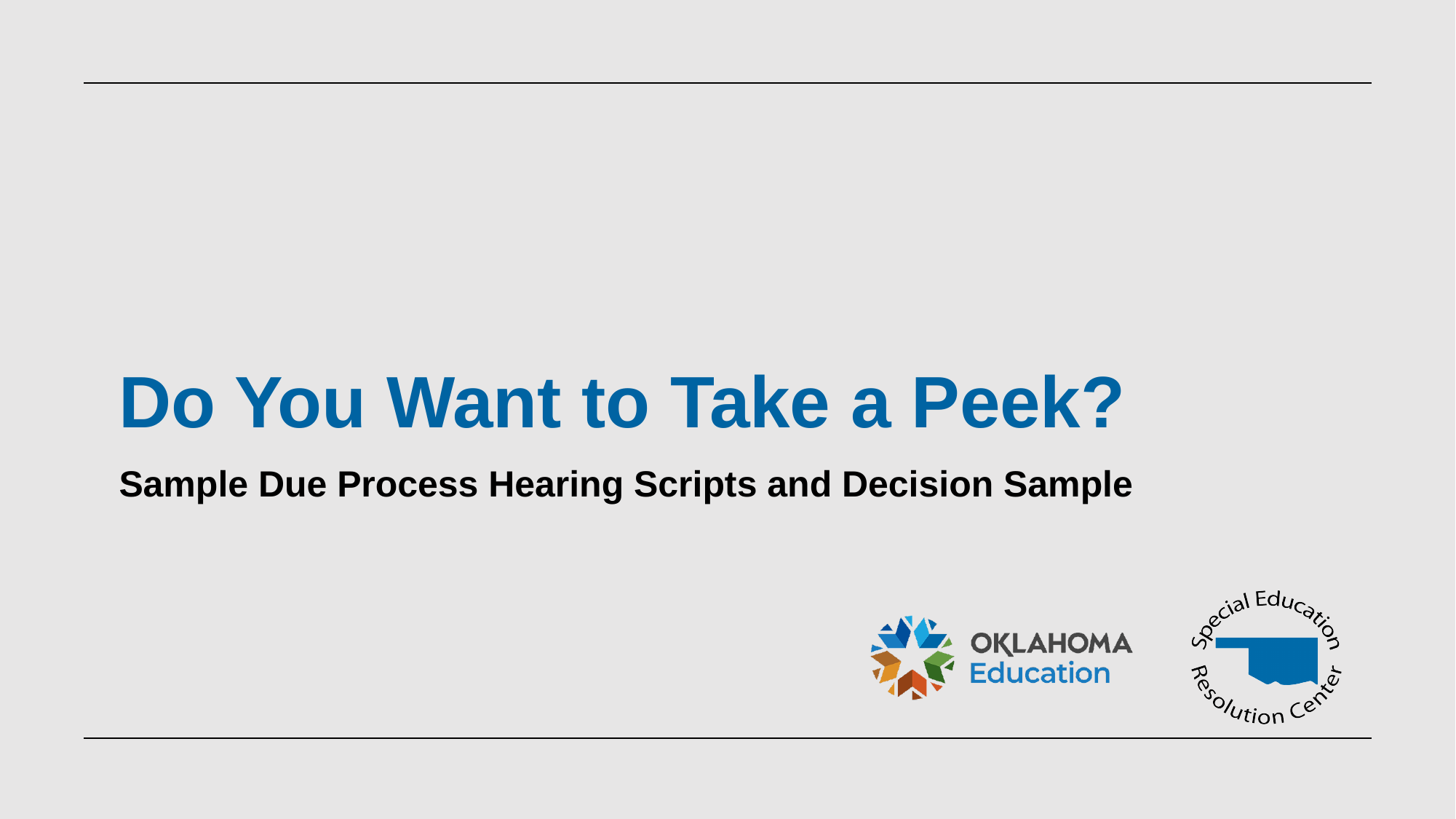

# Do You Want to Take a Peek?
Sample Due Process Hearing Scripts and Decision Sample